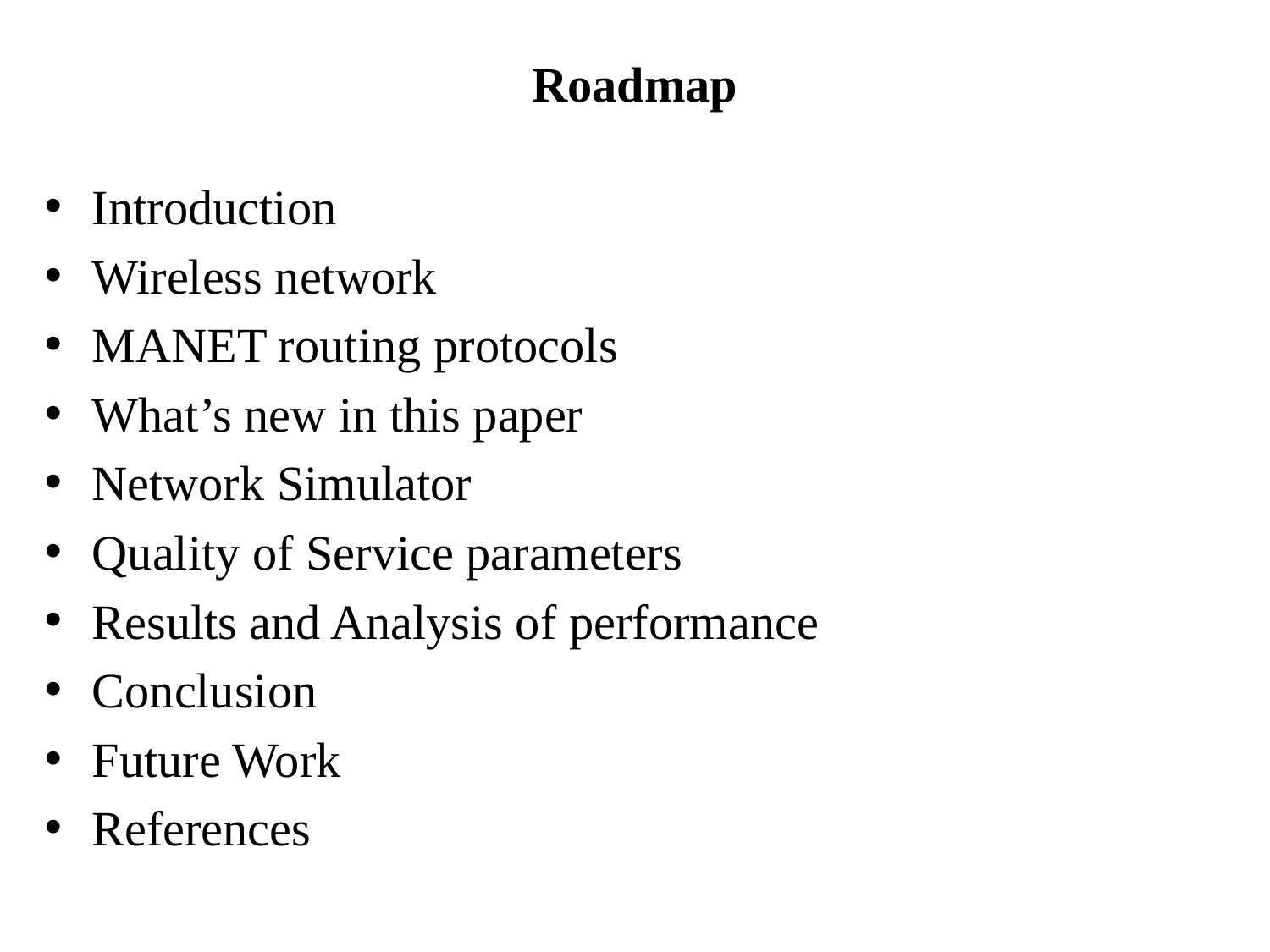

# Roadmap
Introduction
Wireless network
MANET routing protocols
What’s new in this paper
Network Simulator
Quality of Service parameters
Results and Analysis of performance
Conclusion
Future Work
References